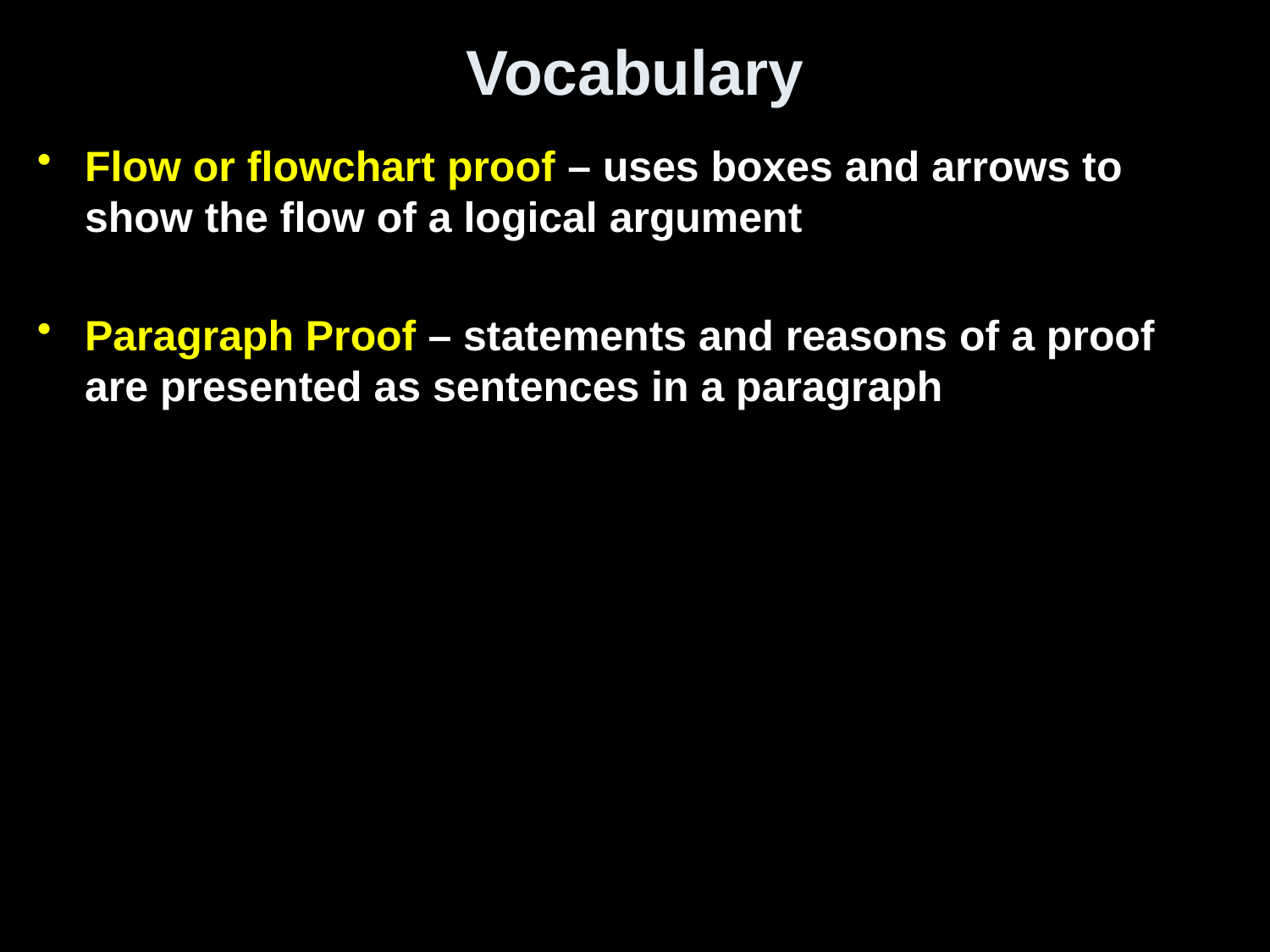

# Vocabulary
Flow or flowchart proof – uses boxes and arrows to show the flow of a logical argument

Paragraph Proof – statements and reasons of a proof are presented as sentences in a paragraph